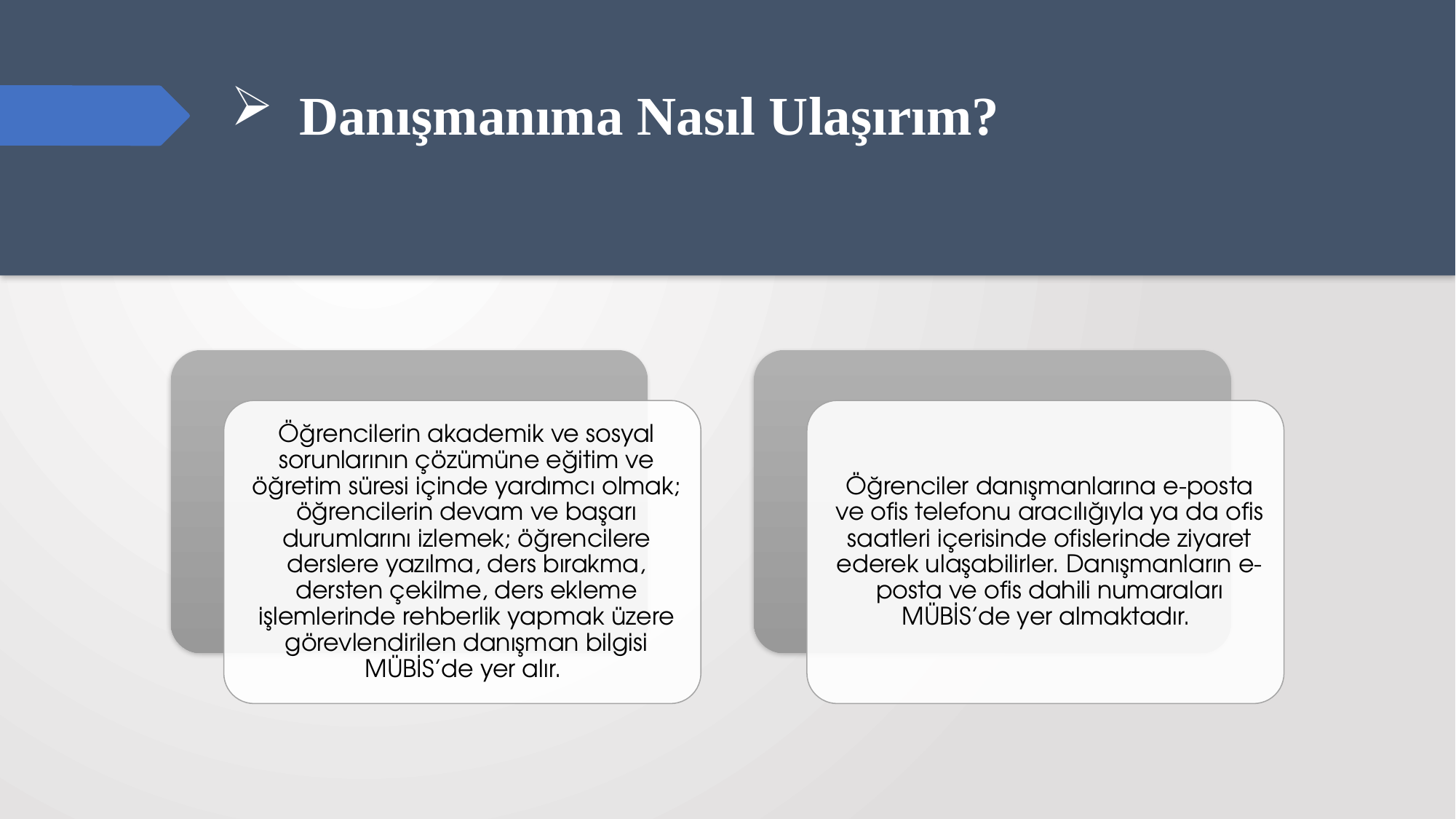

# Danışmanıma Nasıl Ulaşırım?

Öğrencilerin akademik ve sosyal sorunlarının çözümüne eğitim ve öğretim süresi içinde yardımcı olmak; öğrencilerin devam ve başarı durumlarını izlemek; öğrencilere derslere yazılma, ders bırakma, dersten çekilme, ders ekleme işlemlerinde rehberlik yapmak üzere görevlendirilen danışman bilgisi MÜBİS’de yer alır.
Öğrenciler danışmanlarına e-posta ve ofis telefonu aracılığıyla ya da ofis saatleri içerisinde ofislerinde ziyaret ederek ulaşabilirler. Danışmanların e-posta ve ofis dahili numaraları MÜBİS’de yer almaktadır.